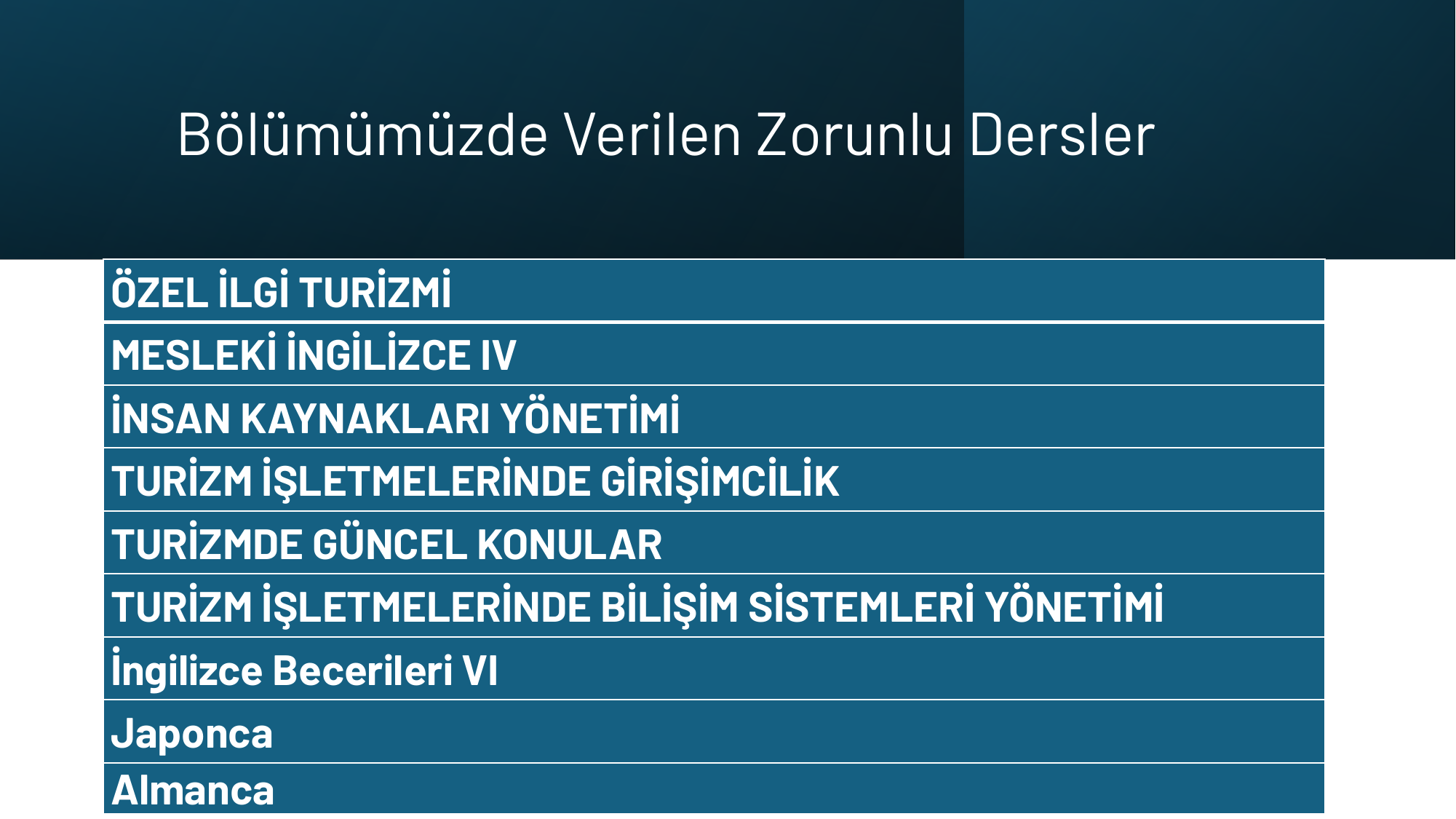

# Bölümümüzde Verilen Zorunlu Dersler
| ÖZEL İLGİ TURİZMİ |
| --- |
| MESLEKİ İNGİLİZCE IV |
| İNSAN KAYNAKLARI YÖNETİMİ |
| TURİZM İŞLETMELERİNDE GİRİŞİMCİLİK |
| TURİZMDE GÜNCEL KONULAR |
| TURİZM İŞLETMELERİNDE BİLİŞİM SİSTEMLERİ YÖNETİMİ |
| İngilizce Becerileri VI |
| Japonca |
| Almanca |